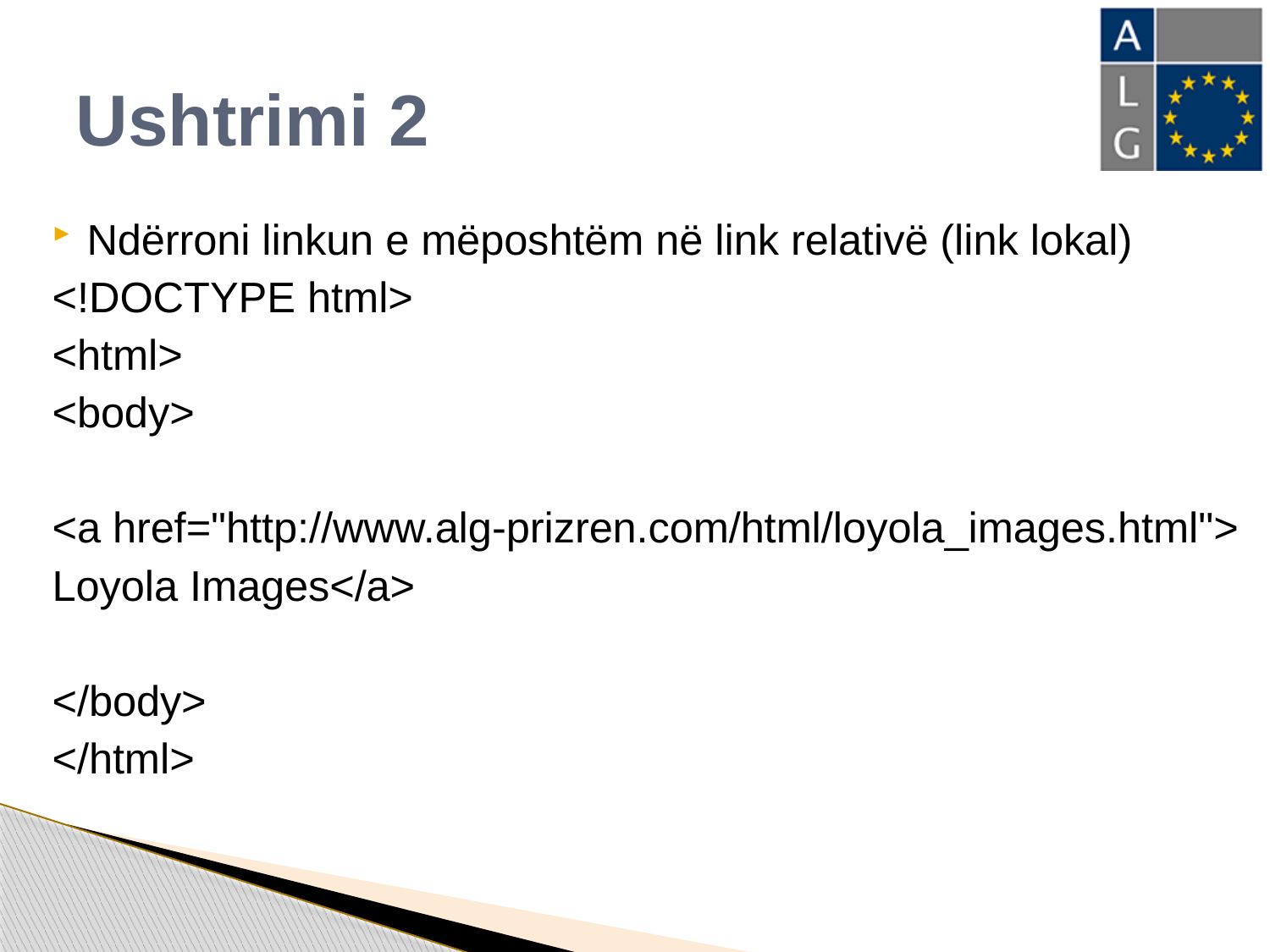

# Ushtrimi 2
Ndërroni linkun e mëposhtëm në link relativë (link lokal)
<!DOCTYPE html>
<html>
<body>

<a href="http://www.alg-prizren.com/html/loyola_images.html">
Loyola Images</a>

</body>
</html>